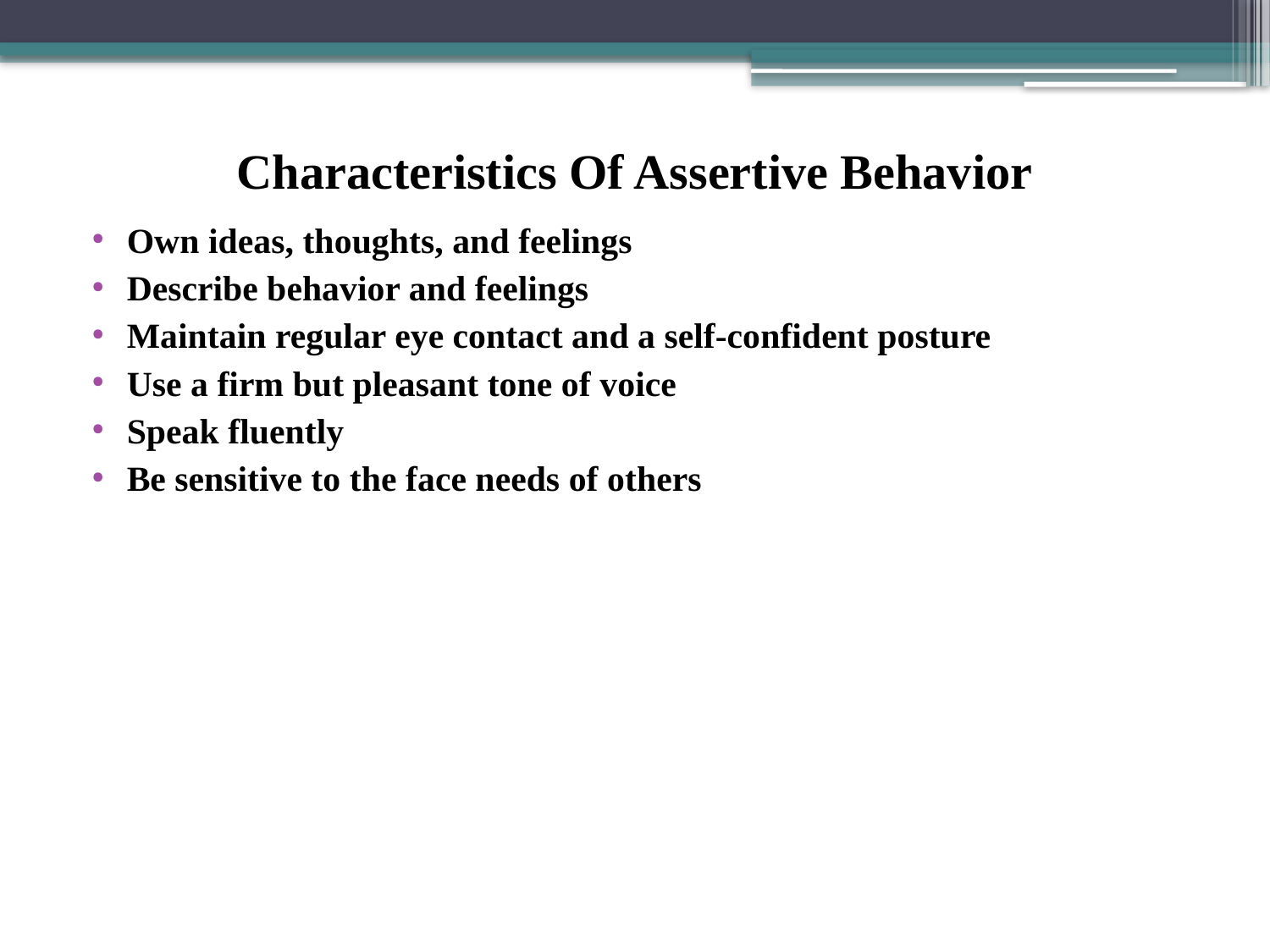

# Characteristics Of Assertive Behavior
Own ideas, thoughts, and feelings
Describe behavior and feelings
Maintain regular eye contact and a self-confident posture
Use a firm but pleasant tone of voice
Speak fluently
Be sensitive to the face needs of others